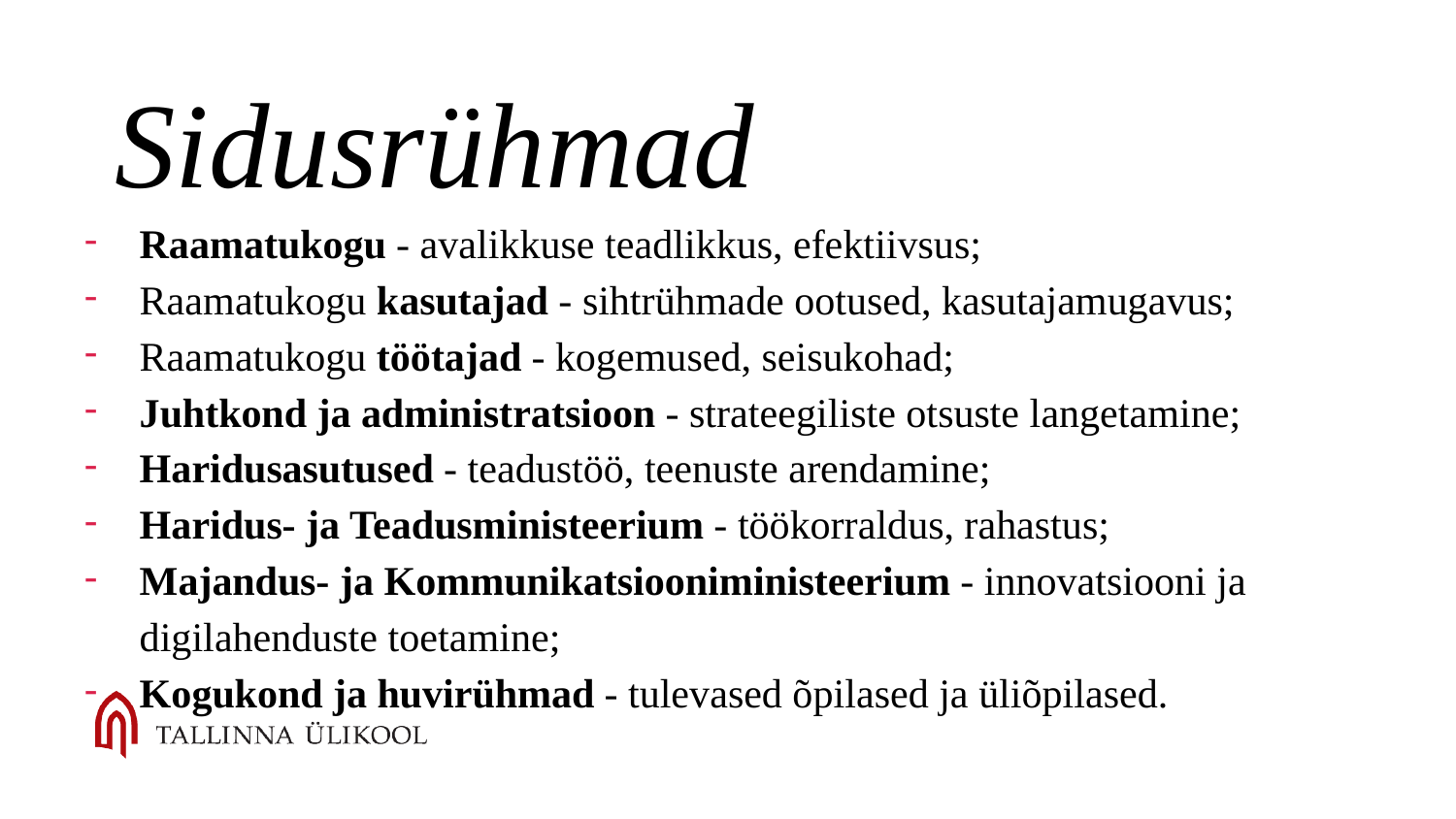

# Sidusrühmad
Raamatukogu - avalikkuse teadlikkus, efektiivsus;
Raamatukogu kasutajad - sihtrühmade ootused, kasutajamugavus;
Raamatukogu töötajad - kogemused, seisukohad;
Juhtkond ja administratsioon - strateegiliste otsuste langetamine;
Haridusasutused - teadustöö, teenuste arendamine;
Haridus- ja Teadusministeerium - töökorraldus, rahastus;
Majandus- ja Kommunikatsiooniministeerium - innovatsiooni ja digilahenduste toetamine;
Kogukond ja huvirühmad - tulevased õpilased ja üliõpilased.